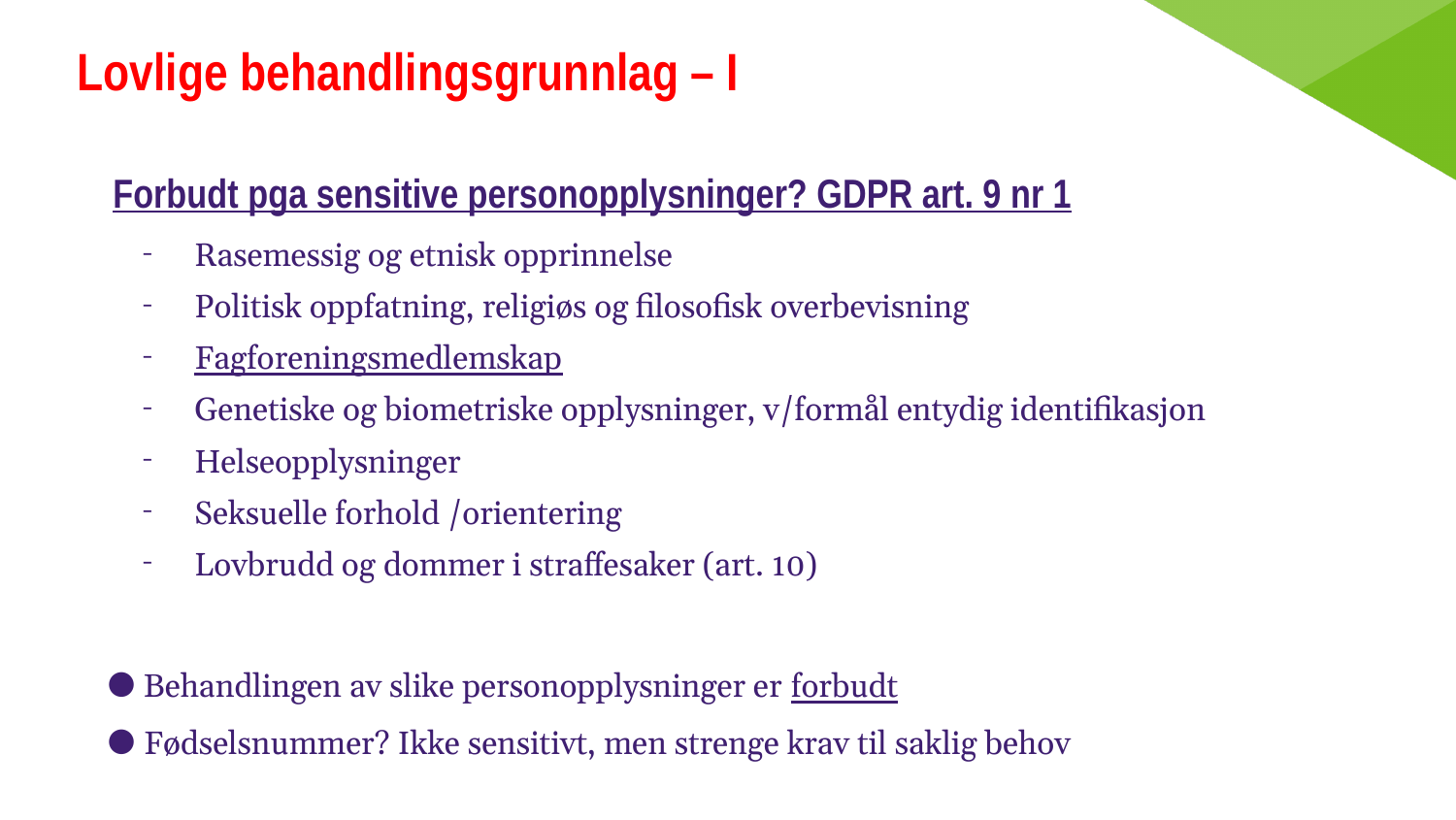

# Lovlige behandlingsgrunnlag – I Forbudt pga sensitive personopplysninger? GDPR art. 9 nr 1

Rasemessig og etnisk opprinnelse
Politisk oppfatning, religiøs og filosofisk overbevisning
Fagforeningsmedlemskap
Genetiske og biometriske opplysninger, v/formål entydig identifikasjon
Helseopplysninger
Seksuelle forhold /orientering
Lovbrudd og dommer i straffesaker (art. 10)

Behandlingen av slike personopplysninger er forbudt
Fødselsnummer? Ikke sensitivt, men strenge krav til saklig behov